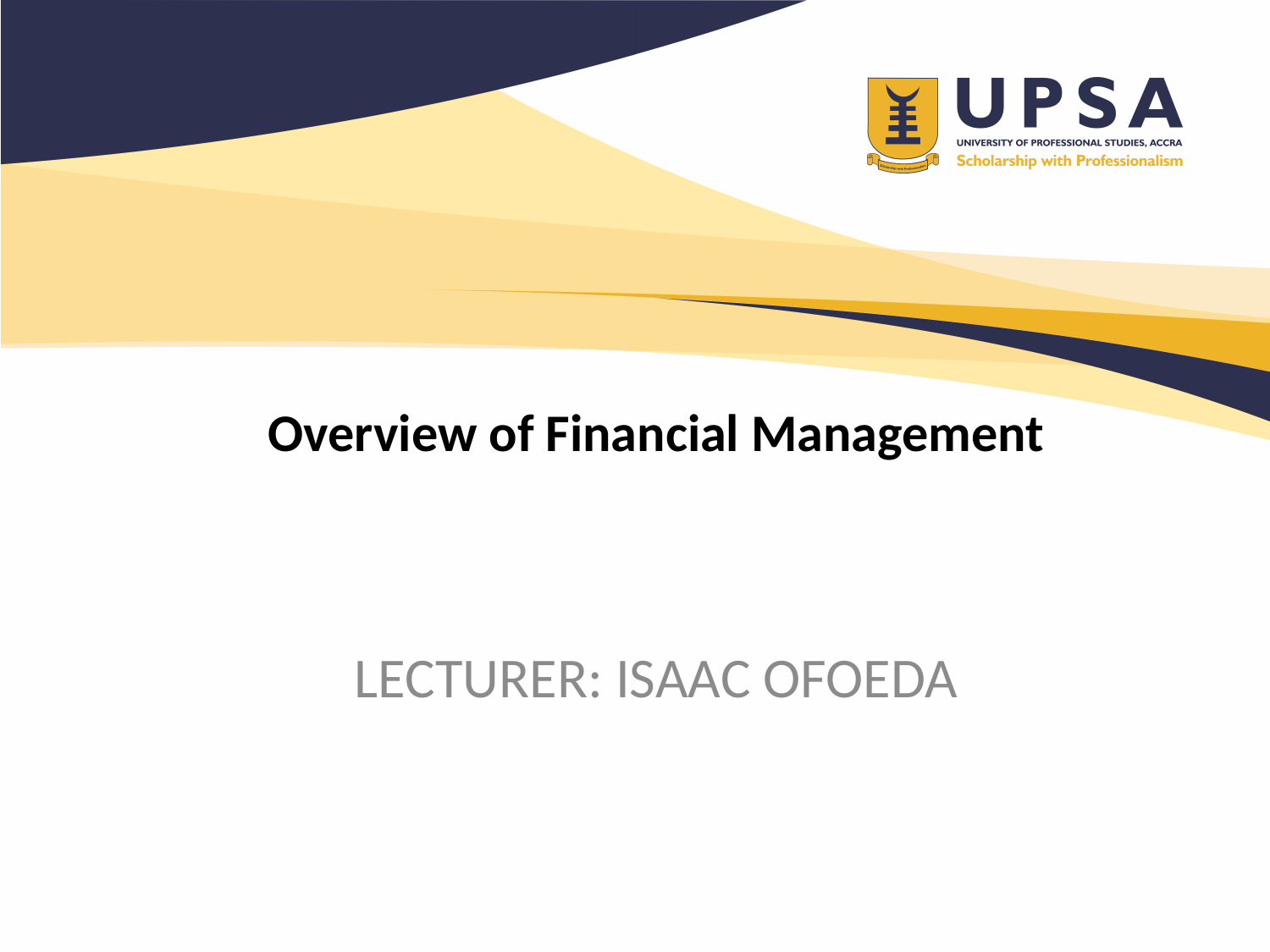

# Overview of Financial Management
LECTURER: ISAAC OFOEDA